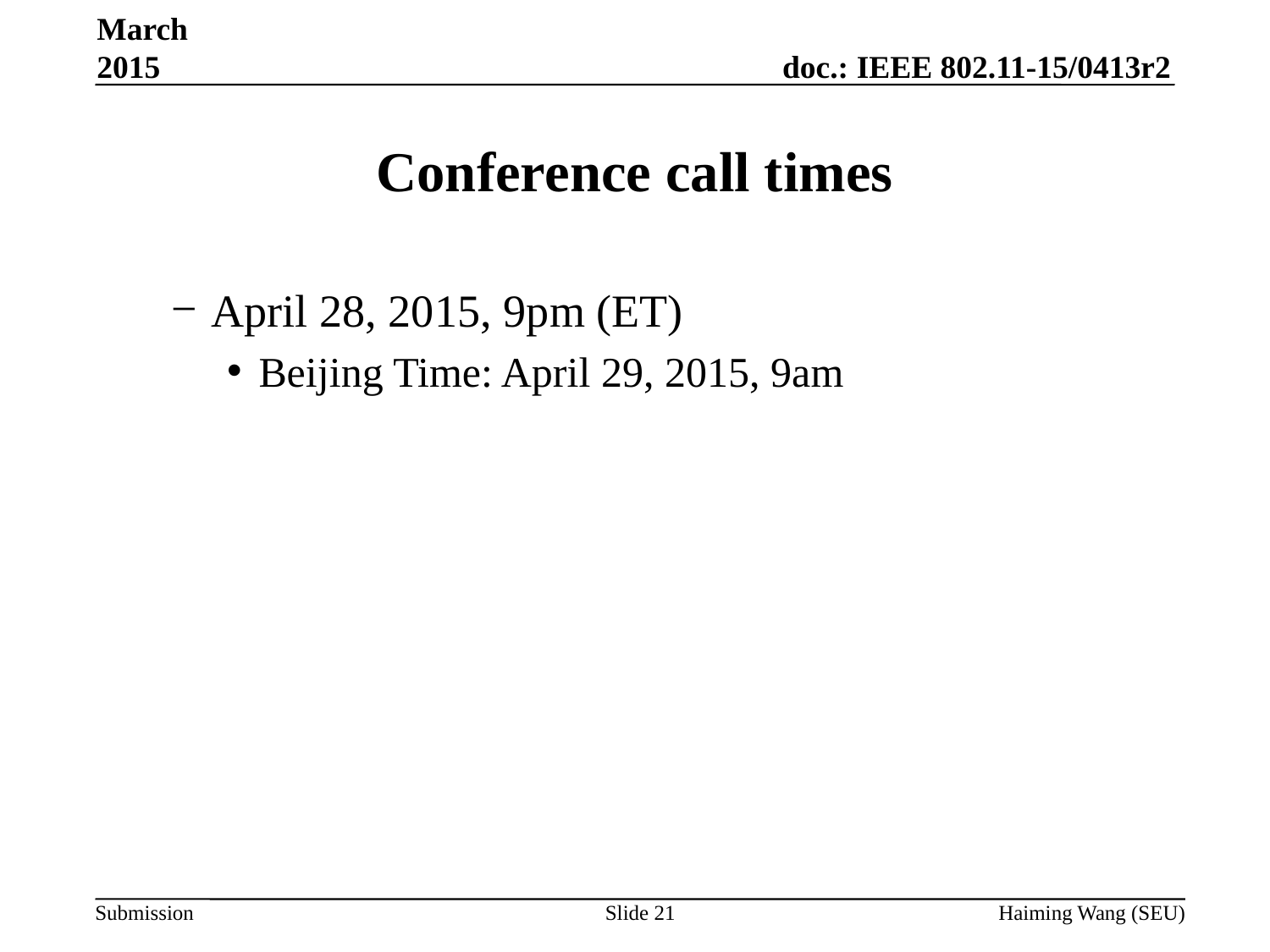

March 2015
# Conference call times
April 28, 2015, 9pm (ET)
Beijing Time: April 29, 2015, 9am
Slide 21
Haiming Wang (SEU)